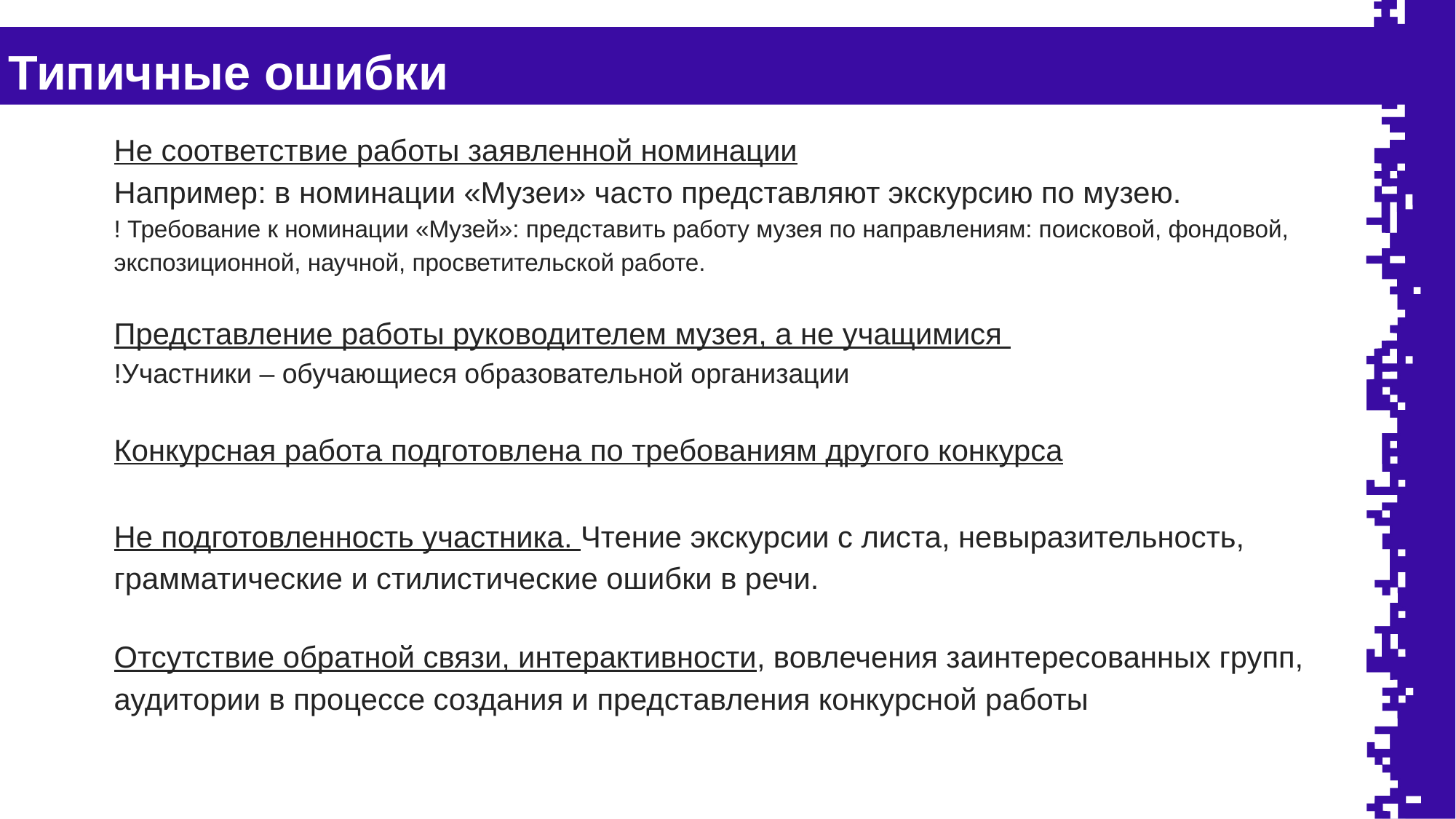

Типичные ошибки
Не соответствие работы заявленной номинации
Например: в номинации «Музеи» часто представляют экскурсию по музею.
! Требование к номинации «Музей»: представить работу музея по направлениям: поисковой, фондовой, экспозиционной, научной, просветительской работе.
Представление работы руководителем музея, а не учащимися
!Участники – обучающиеся образовательной организации
Конкурсная работа подготовлена по требованиям другого конкурса
Не подготовленность участника. Чтение экскурсии с листа, невыразительность, грамматические и стилистические ошибки в речи.
Отсутствие обратной связи, интерактивности, вовлечения заинтересованных групп, аудитории в процессе создания и представления конкурсной работы